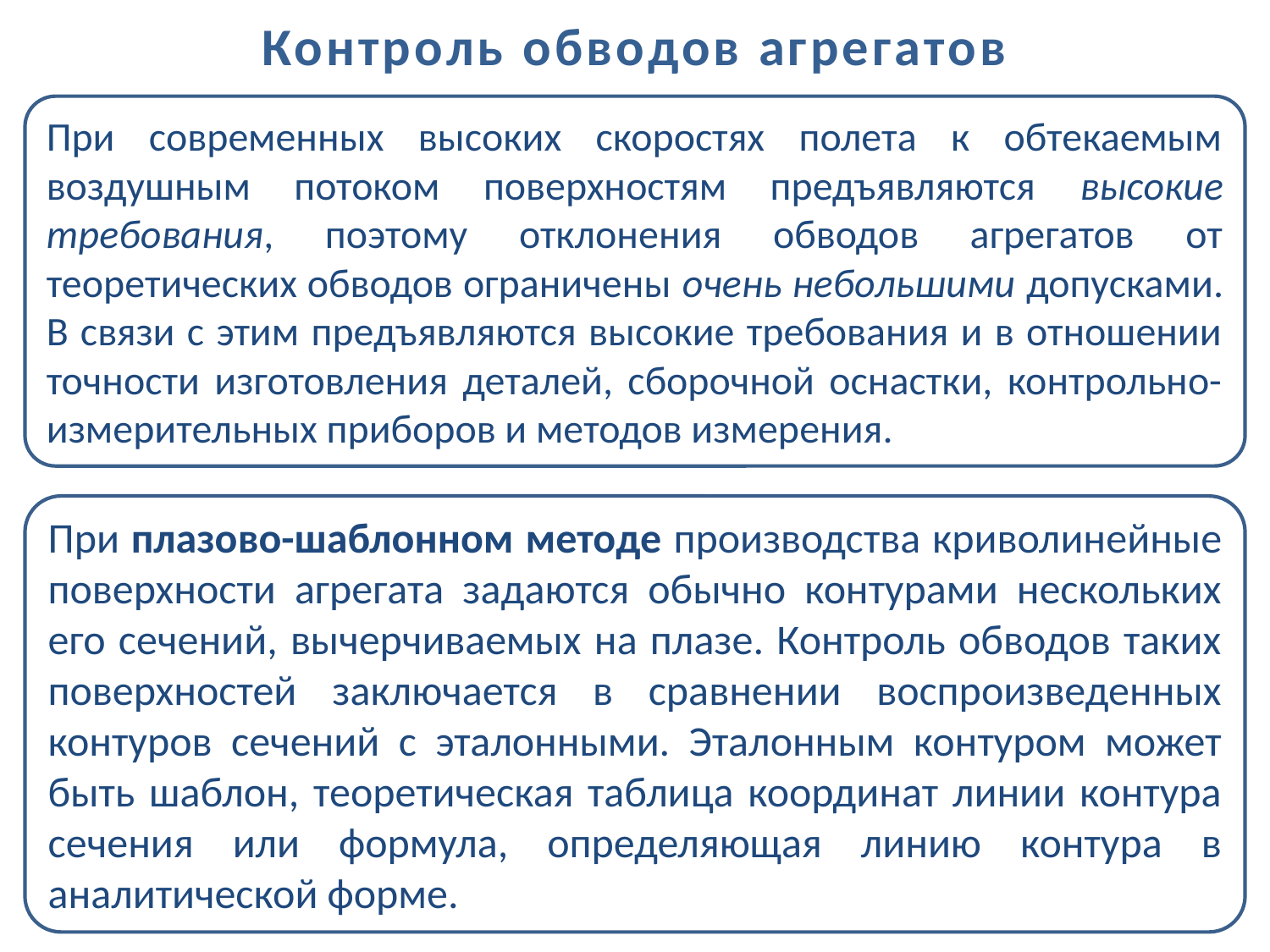

Контроль обводов агрегатов
При современных высоких скоростях полета к обтекаемым воздушным потоком поверхностям предъявляются высокие требования, поэтому отклонения обводов агрегатов от теоретических обводов ограничены очень небольшими допусками. В связи с этим предъявляются высокие требования и в отношении точности изготовления деталей, сборочной оснастки, контрольно-измерительных приборов и методов измерения.
При плазово-шаблонном методе производства криволинейные поверхности агрегата задаются обычно контурами нескольких его сечений, вычерчиваемых на плазе. Контроль обводов таких поверхностей заключается в сравнении воспроизведенных контуров сечений с эталонными. Эталонным контуром может быть шаблон, теоретическая таблица координат линии контура сечения или формула, определяющая линию контура в аналитической форме.